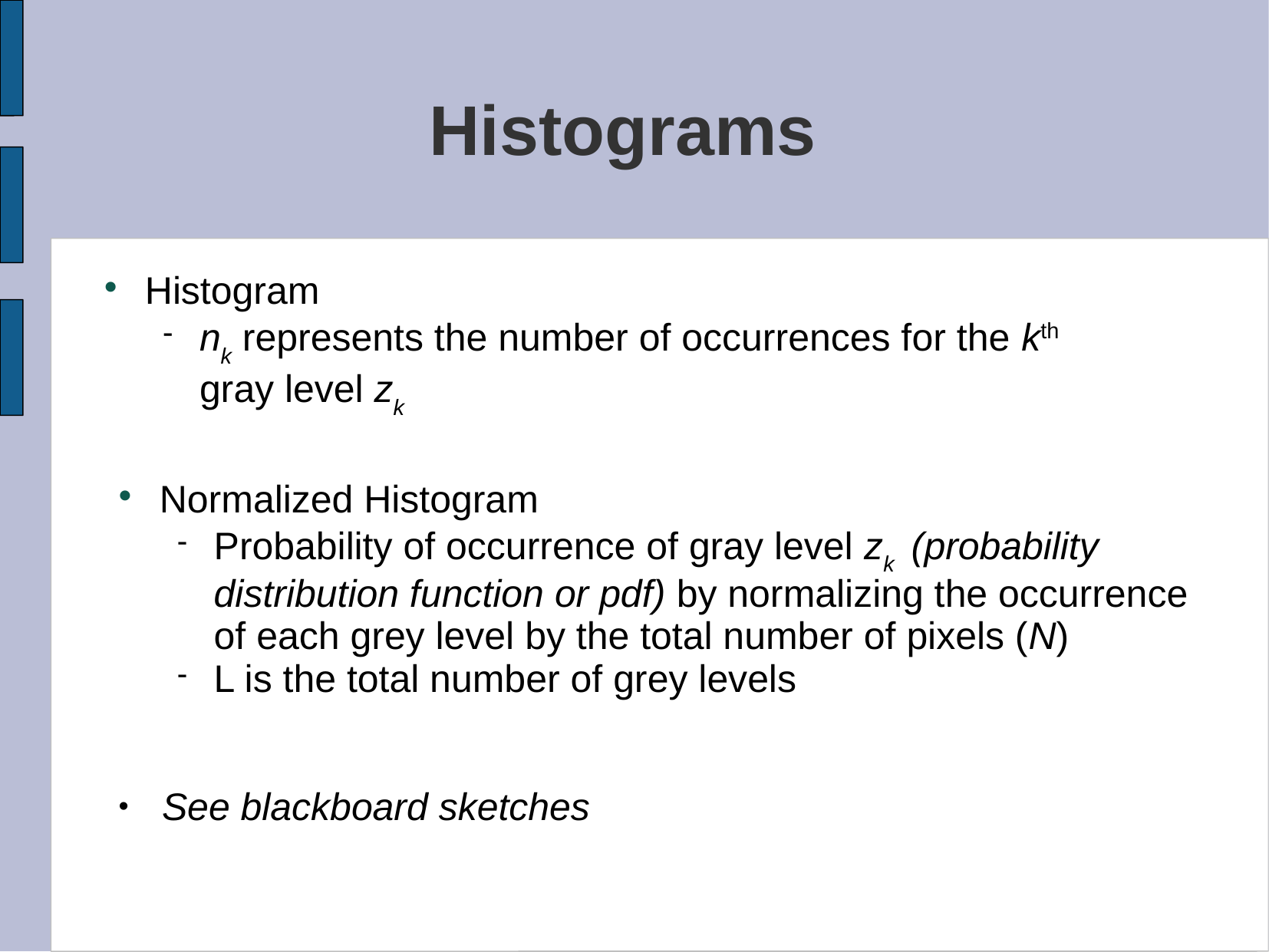

Histograms
# Histogram
nk represents the number of occurrences for the kth gray level zk
Normalized Histogram
Probability of occurrence of gray level zk  (probability distribution function or pdf) by normalizing the occurrence of each grey level by the total number of pixels (N)
L is the total number of grey levels

See blackboard sketches